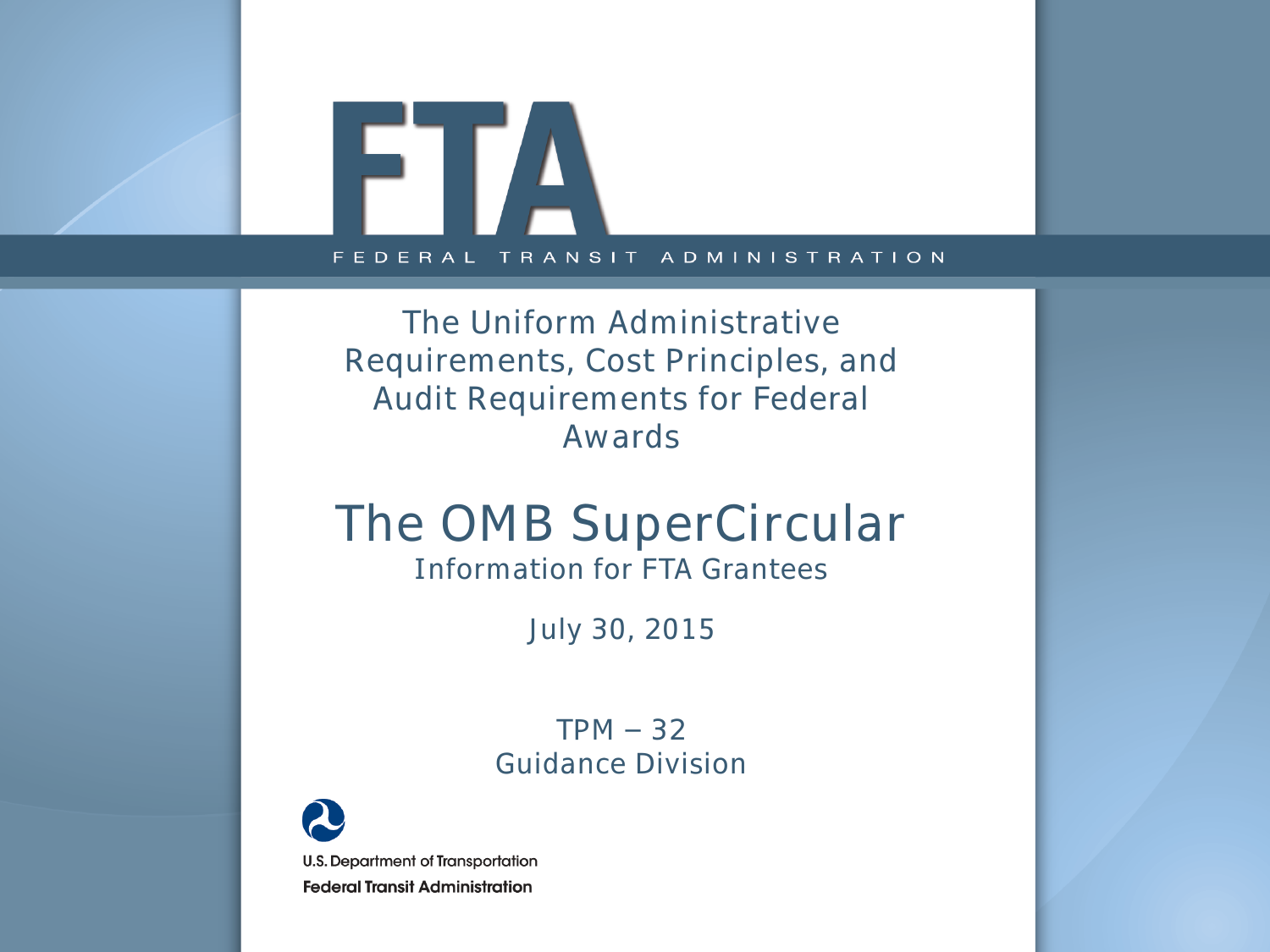

# The Uniform Administrative Requirements, Cost Principles, and Audit Requirements for Federal Awards The OMB SuperCircular Information for FTA Grantees July 30, 2015 TPM – 32 Guidance Division